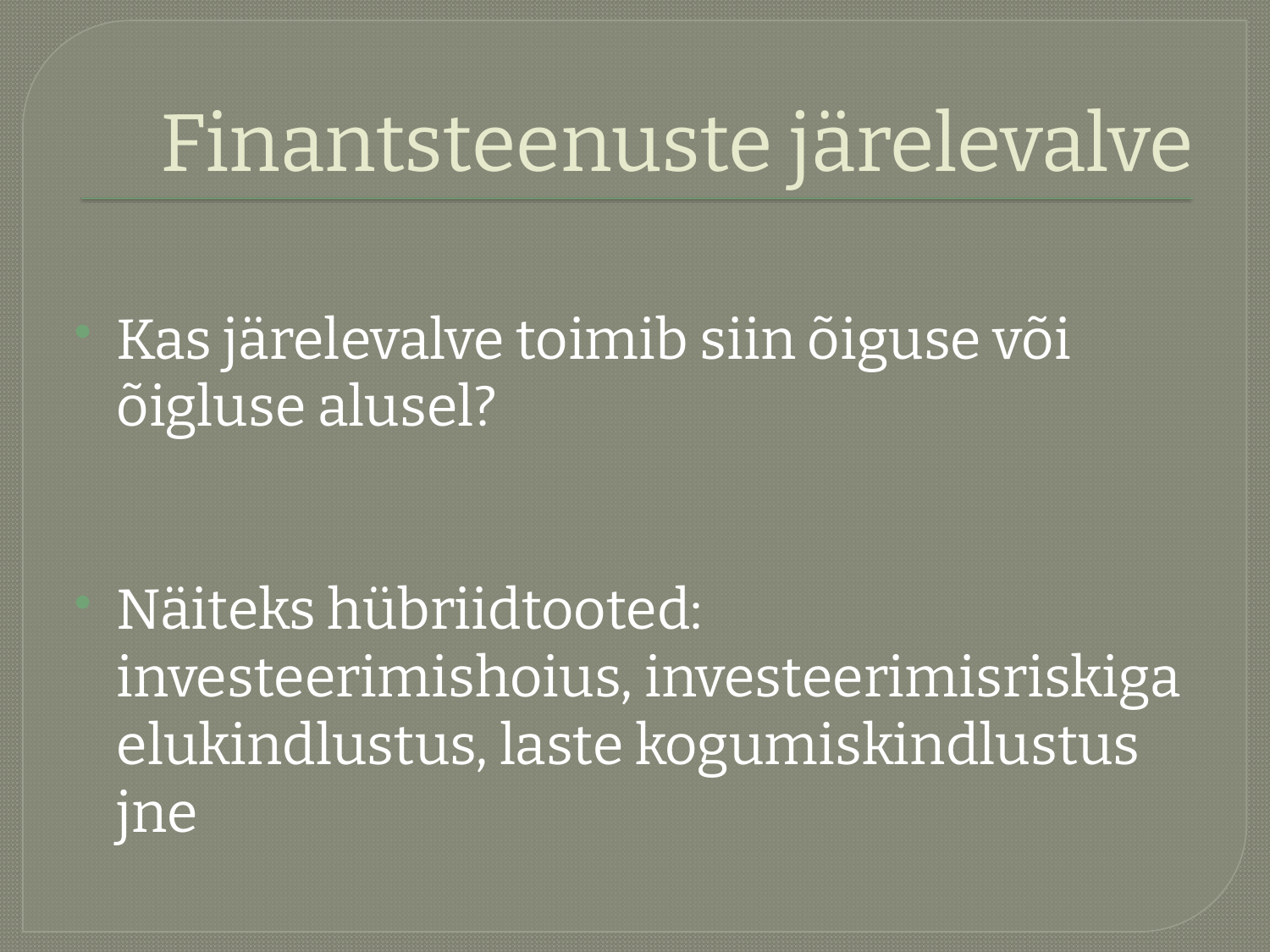

# Finantsteenuste järelevalve

Kas järelevalve toimib siin õiguse või õigluse alusel?

Näiteks hübriidtooted: investeerimishoius, investeerimisriskiga elukindlustus, laste kogumiskindlustus jne